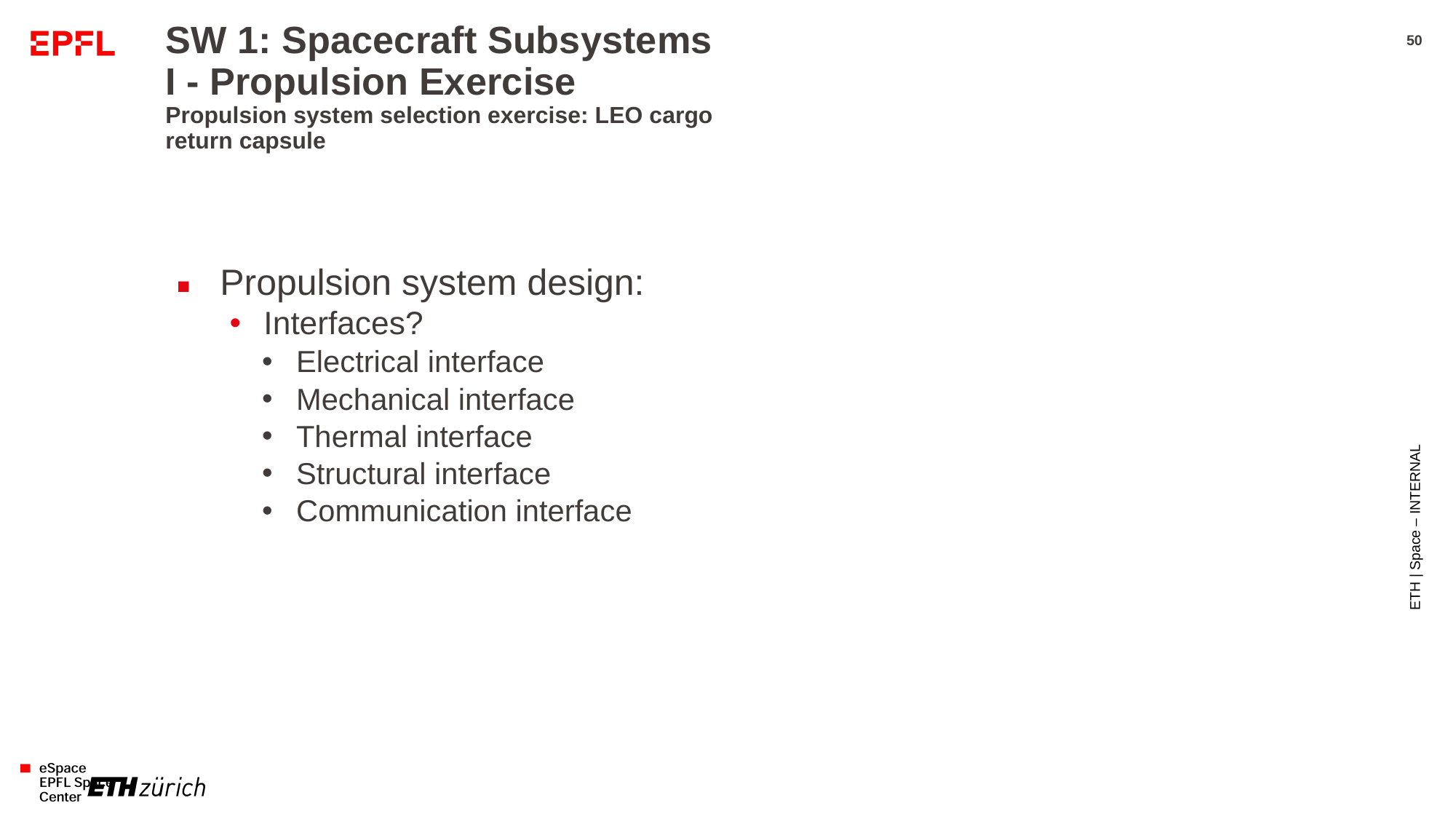

3/4/2025
# SW 1: Spacecraft Subsystems I - Propulsion Exercise Propulsion system selection exercise: LEO cargo return capsule
50
Propulsion system design:
Interfaces?
Electrical interface
Mechanical interface
Thermal interface
Structural interface
Communication interface

ETH | Space – INTERNAL